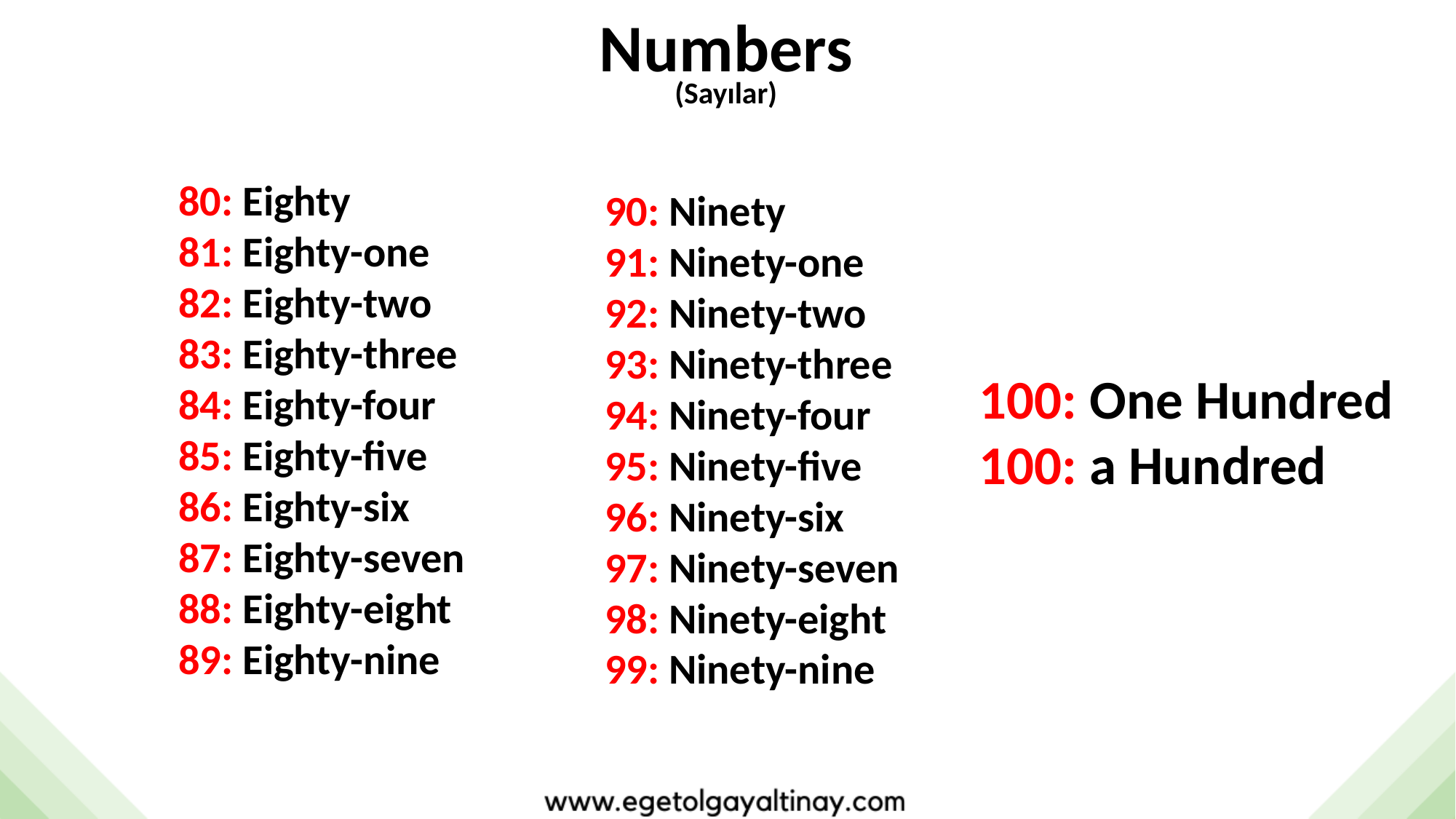

Numbers
(Sayılar)
80: Eighty
81: Eighty-one
82: Eighty-two
83: Eighty-three
84: Eighty-four
85: Eighty-five
86: Eighty-six
87: Eighty-seven
88: Eighty-eight
89: Eighty-nine
90: Ninety
91: Ninety-one
92: Ninety-two
93: Ninety-three
94: Ninety-four
95: Ninety-five
96: Ninety-six
97: Ninety-seven
98: Ninety-eight
99: Ninety-nine
100: One Hundred
100: a Hundred